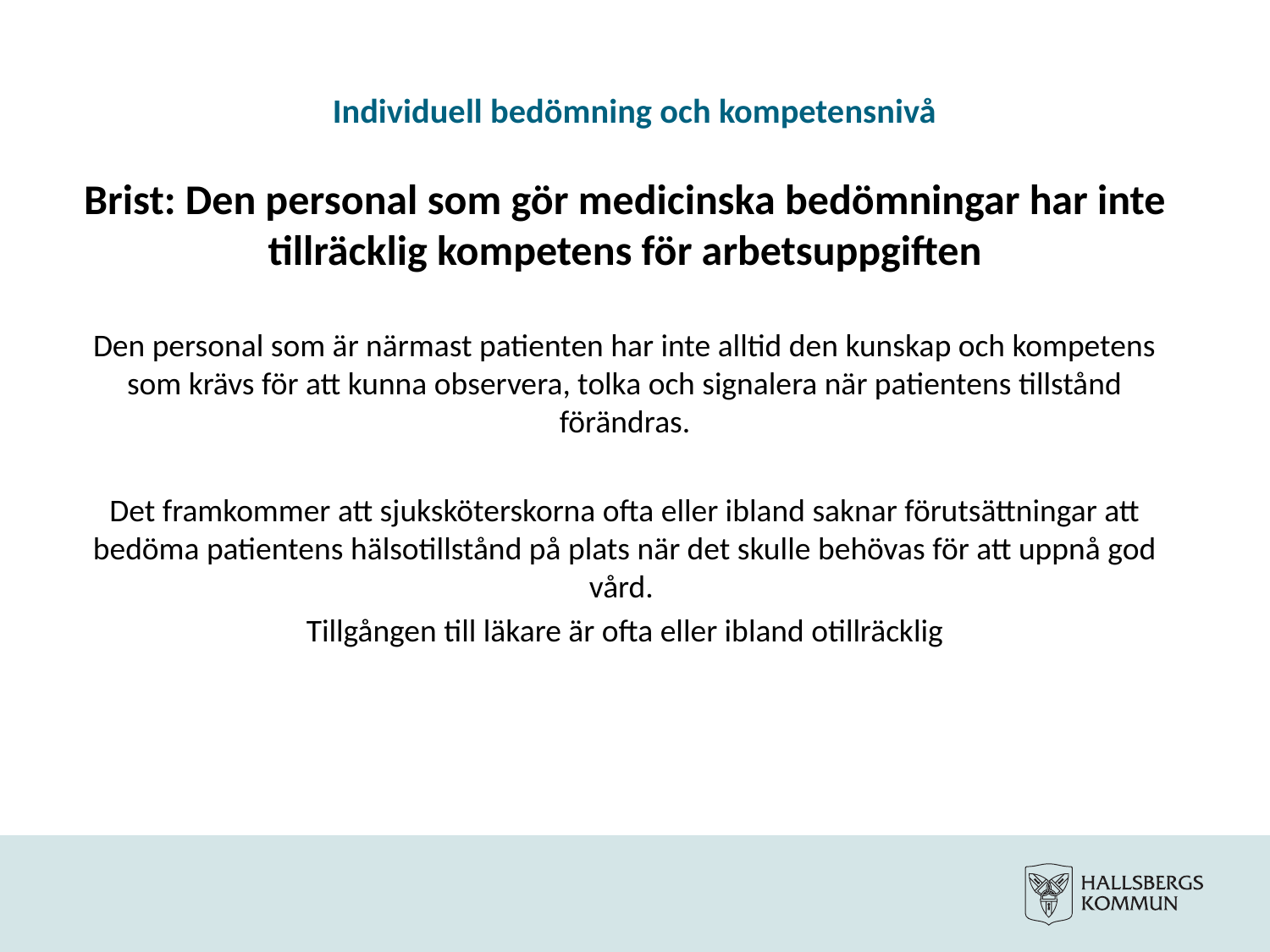

# Individuell bedömning och kompetensnivå
Brist: Den personal som gör medicinska bedömningar har inte tillräcklig kompetens för arbetsuppgiften

Den personal som är närmast patienten har inte alltid den kunskap och kompetens som krävs för att kunna observera, tolka och signalera när patientens tillstånd förändras.

Det framkommer att sjuksköterskorna ofta eller ibland saknar förutsättningar att bedöma patientens hälsotillstånd på plats när det skulle behövas för att uppnå god vård.
Tillgången till läkare är ofta eller ibland otillräcklig